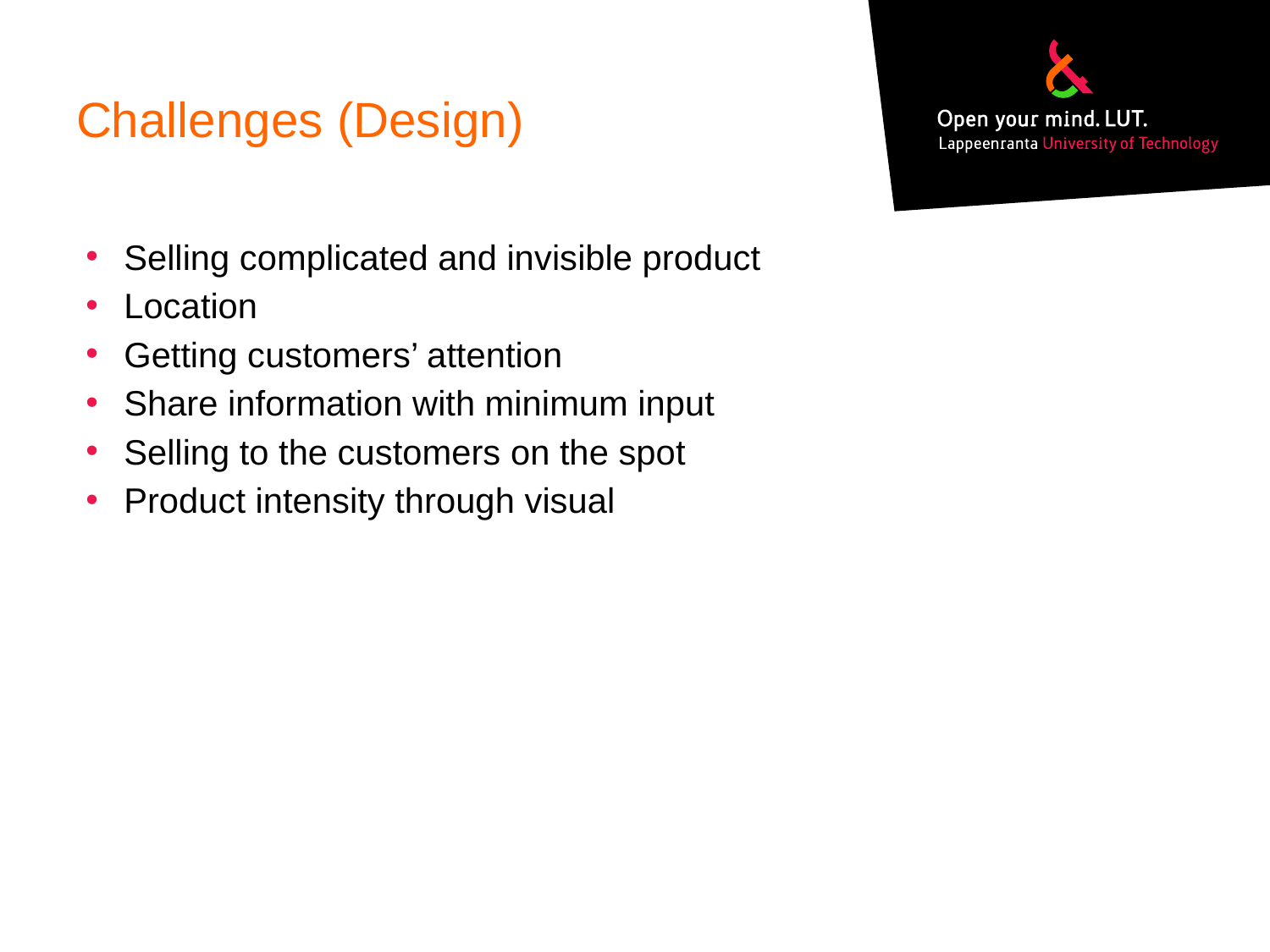

# Challenges (Design)
Selling complicated and invisible product
Location
Getting customers’ attention
Share information with minimum input
Selling to the customers on the spot
Product intensity through visual